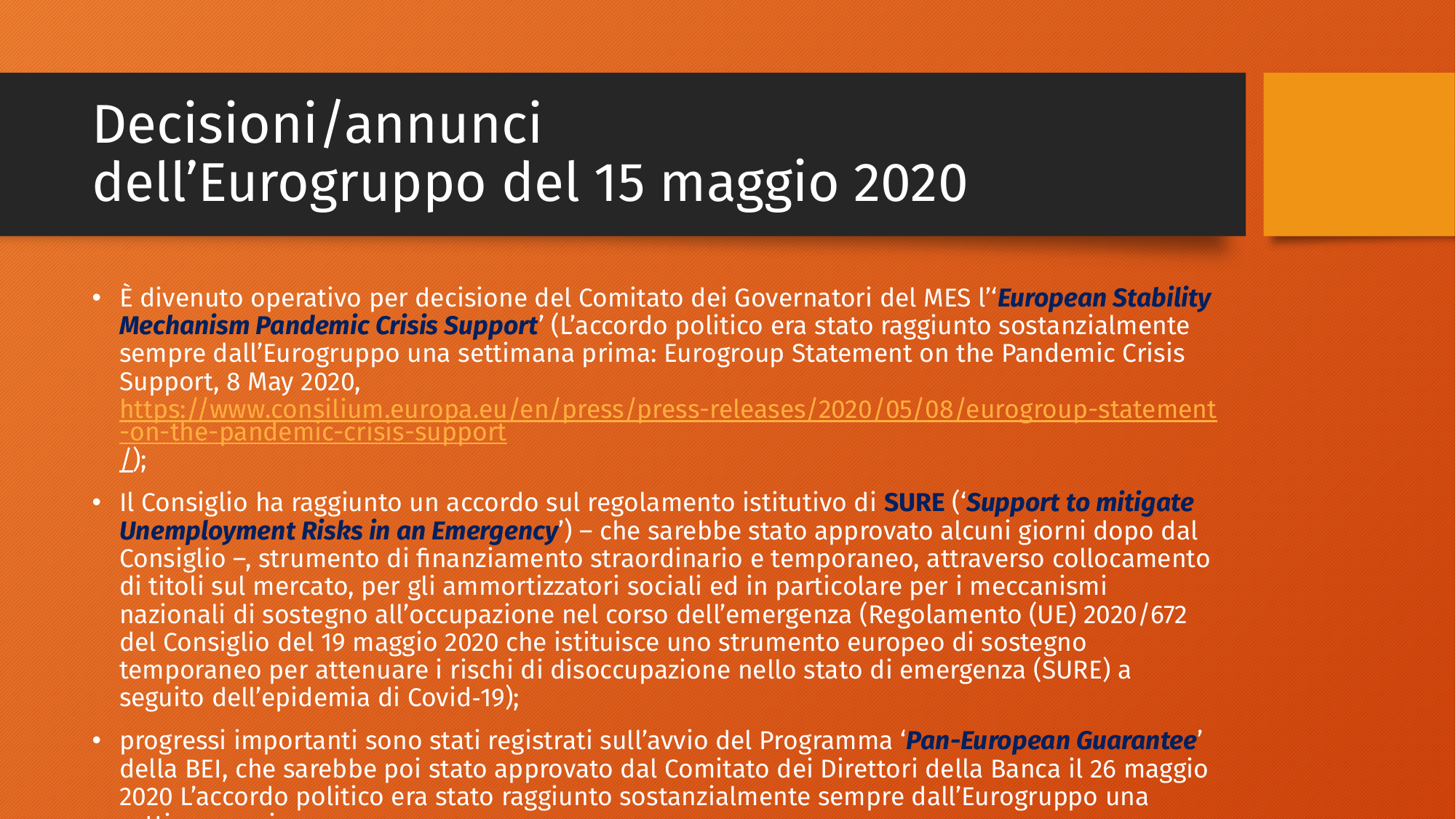

# Decisioni/annunci dell’Eurogruppo del 15 maggio 2020
È divenuto operativo per decisione del Comitato dei Governatori del MES l’‘European Stability Mechanism Pandemic Crisis Support’ (L’accordo politico era stato raggiunto sostanzialmente sempre dall’Eurogruppo una settimana prima: Eurogroup Statement on the Pandemic Crisis Support, 8 May 2020, https://www.consilium.europa.eu/en/press/press-releases/2020/05/08/eurogroup-statement-on-the-pandemic-crisis-support/);
Il Consiglio ha raggiunto un accordo sul regolamento istitutivo di SURE (‘Support to mitigate Unemployment Risks in an Emergency’) – che sarebbe stato approvato alcuni giorni dopo dal Consiglio –, strumento di finanziamento straordinario e temporaneo, attraverso collocamento di titoli sul mercato, per gli ammortizzatori sociali ed in particolare per i meccanismi nazionali di sostegno all’occupazione nel corso dell’emergenza (Regolamento (UE) 2020/672 del Consiglio del 19 maggio 2020 che istituisce uno strumento europeo di sostegno temporaneo per attenuare i rischi di disoccupazione nello stato di emergenza (SURE) a seguito dell’epidemia di Covid‐19);
progressi importanti sono stati registrati sull’avvio del Programma ‘Pan-European Guarantee’ della BEI, che sarebbe poi stato approvato dal Comitato dei Direttori della Banca il 26 maggio 2020 L’accordo politico era stato raggiunto sostanzialmente sempre dall’Eurogruppo una settimana prima.